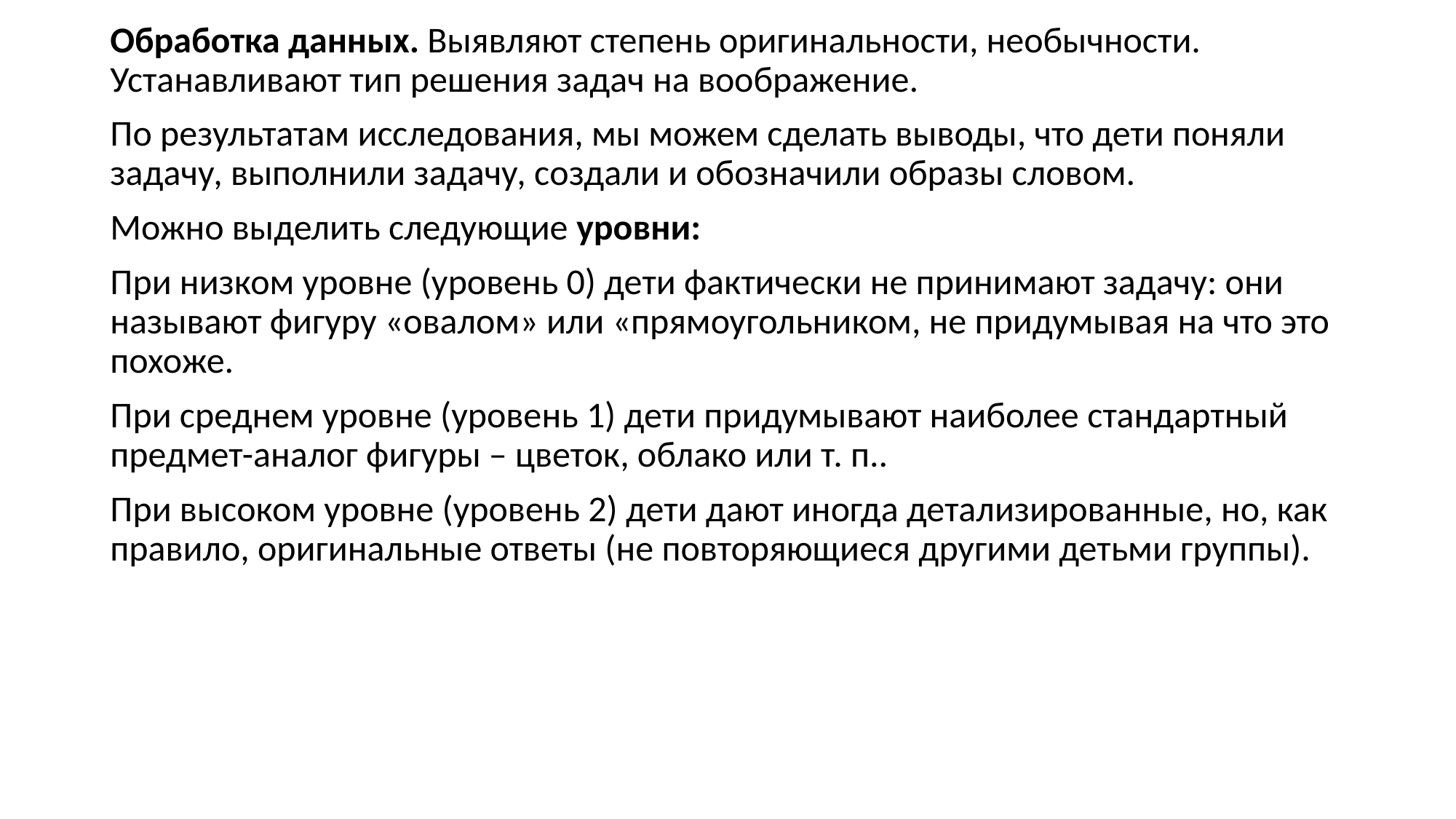

#
Обработка данных. Выявляют степень оригинальности, необычности. Устанавливают тип решения задач на воображение.
По результатам исследования, мы можем сделать выводы, что дети поняли задачу, выполнили задачу, создали и обозначили образы словом.
Можно выделить следующие уровни:
При низком уровне (уровень 0) дети фактически не принимают задачу: они называют фигуру «овалом» или «прямоугольником, не придумывая на что это похоже.
При среднем уровне (уровень 1) дети придумывают наиболее стандартный предмет-аналог фигуры – цветок, облако или т. п..
При высоком уровне (уровень 2) дети дают иногда детализированные, но, как правило, оригинальные ответы (не повторяющиеся другими детьми группы).